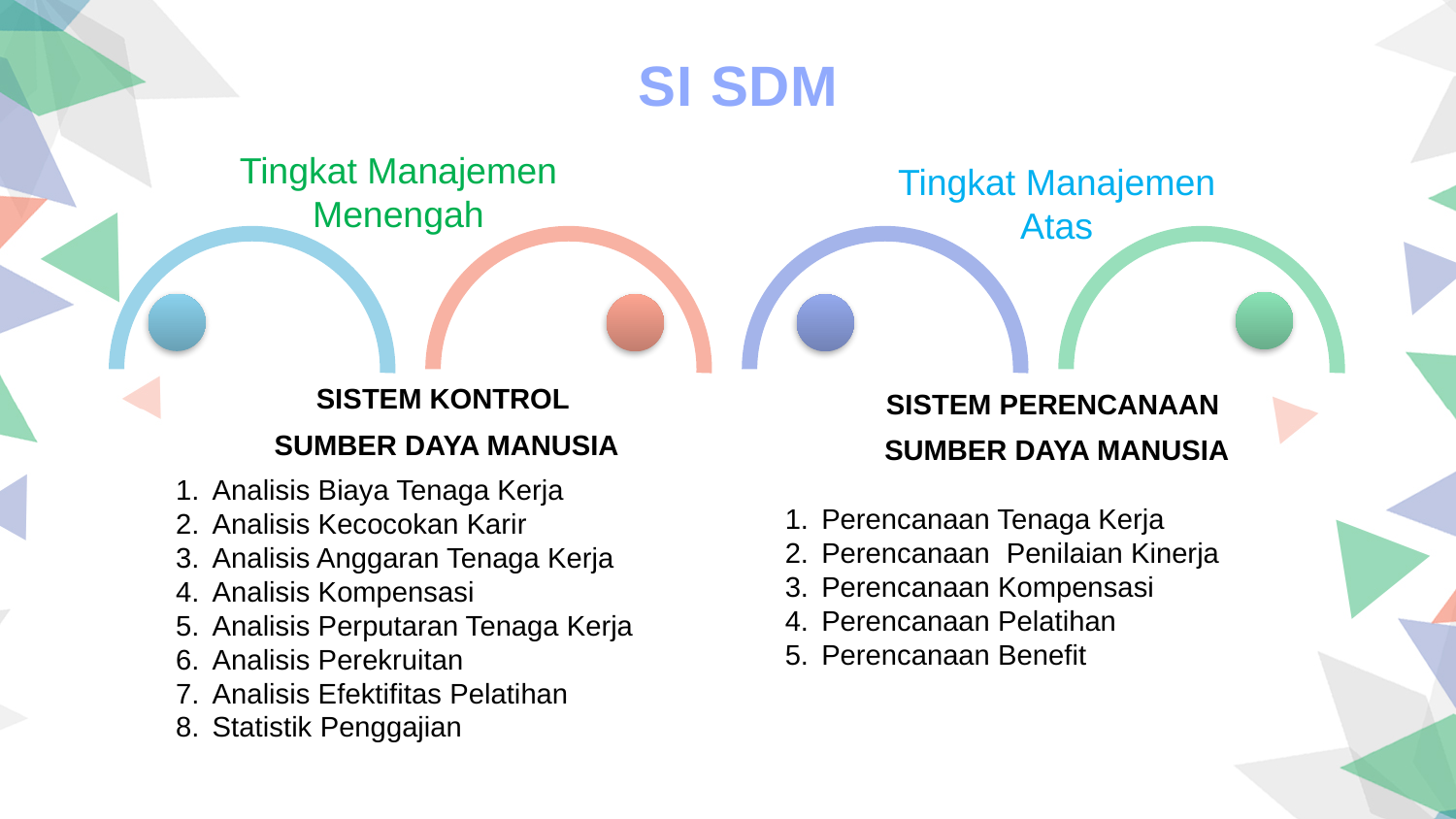

SI SDM
Tingkat Manajemen Menengah
Tingkat Manajemen Atas

SISTEM KONTROL
SUMBER DAYA MANUSIA
Analisis Biaya Tenaga Kerja
Analisis Kecocokan Karir
Analisis Anggaran Tenaga Kerja
Analisis Kompensasi
Analisis Perputaran Tenaga Kerja
Analisis Perekruitan
Analisis Efektifitas Pelatihan
Statistik Penggajian
SISTEM PERENCANAAN
SUMBER DAYA MANUSIA
Perencanaan Tenaga Kerja
Perencanaan  Penilaian Kinerja
Perencanaan Kompensasi
Perencanaan Pelatihan
Perencanaan Benefit